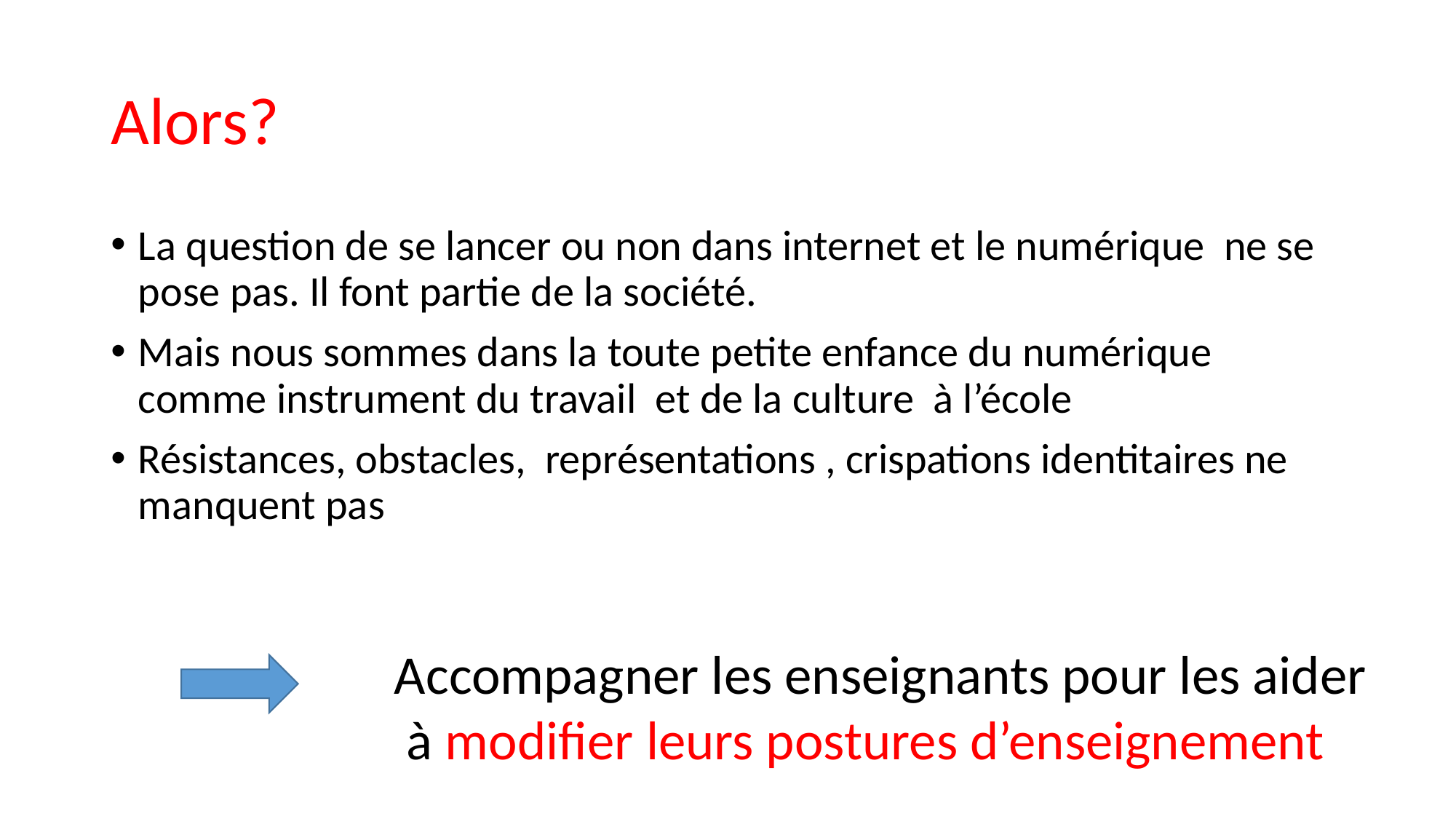

# Alors?
La question de se lancer ou non dans internet et le numérique  ne se pose pas. Il font partie de la société.
Mais nous sommes dans la toute petite enfance du numérique comme instrument du travail  et de la culture  à l’école
Résistances, obstacles,  représentations , crispations identitaires ne manquent pas
Accompagner les enseignants pour les aider
 à modifier leurs postures d’enseignement